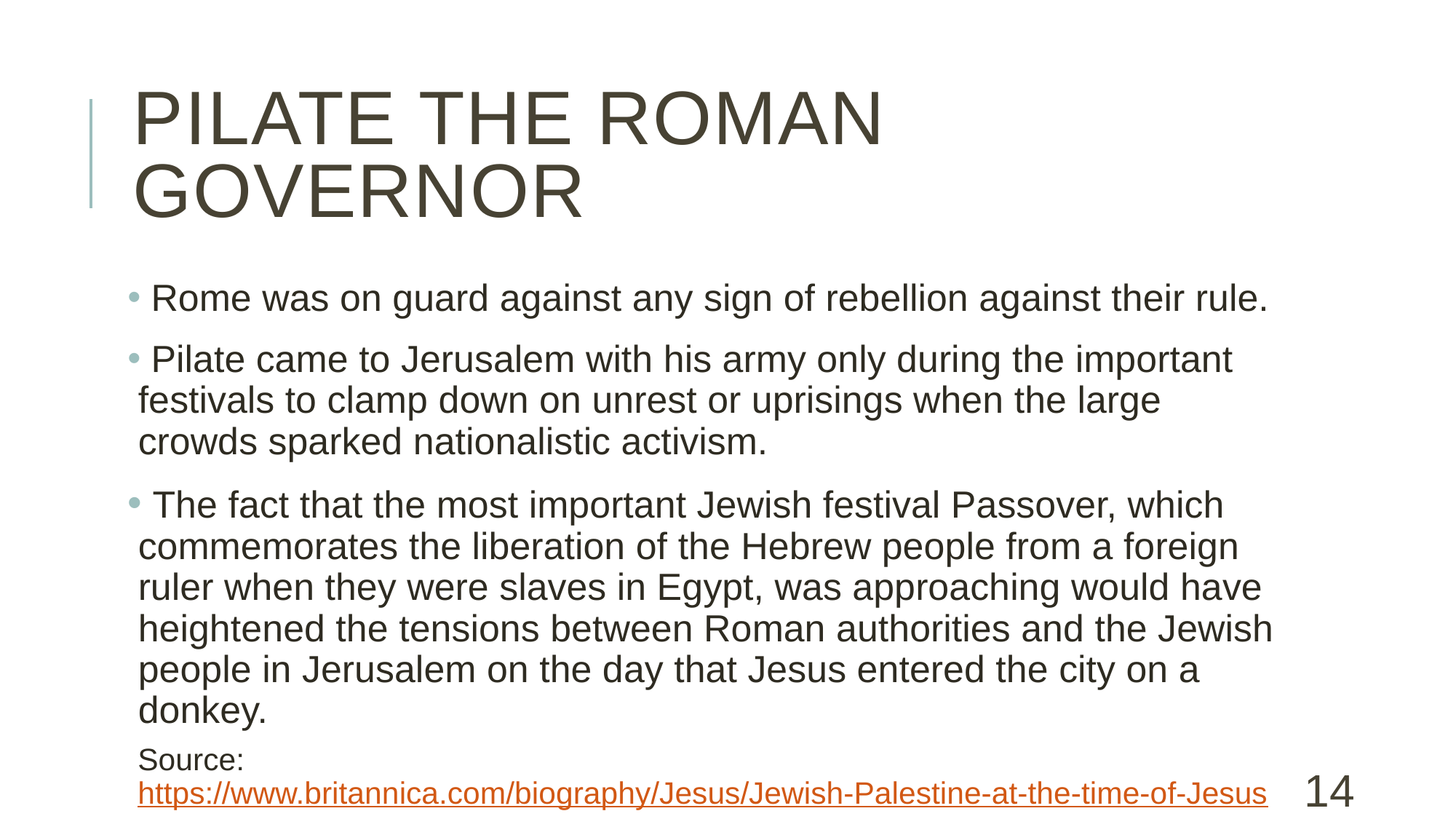

# Pilate the roman governor
 Rome was on guard against any sign of rebellion against their rule.
 Pilate came to Jerusalem with his army only during the important festivals to clamp down on unrest or uprisings when the large crowds sparked nationalistic activism.
 The fact that the most important Jewish festival Passover, which commemorates the liberation of the Hebrew people from a foreign ruler when they were slaves in Egypt, was approaching would have heightened the tensions between Roman authorities and the Jewish people in Jerusalem on the day that Jesus entered the city on a donkey.

Source: https://www.britannica.com/biography/Jesus/Jewish-Palestine-at-the-time-of-Jesus
14